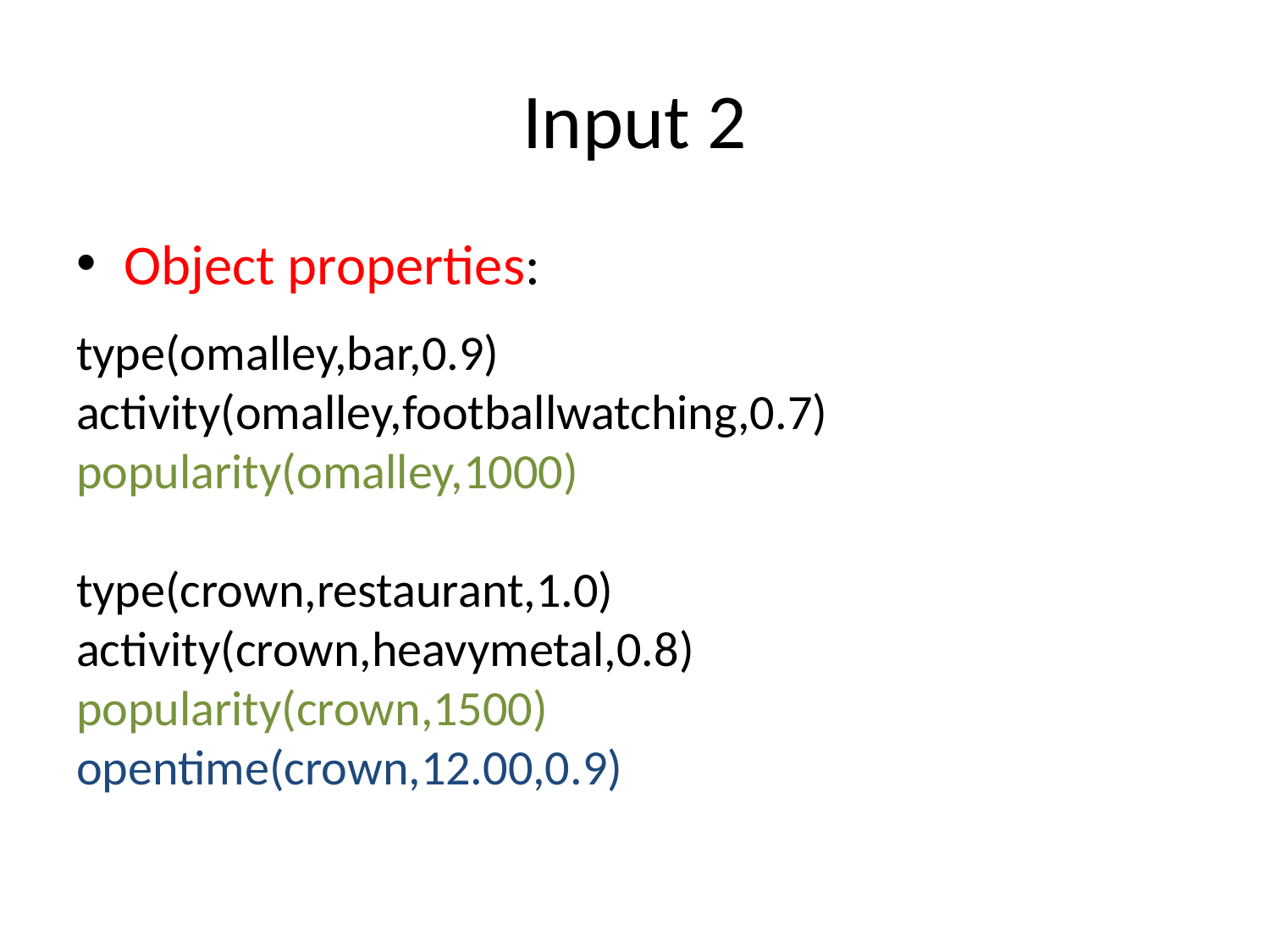

# Input 2
Object properties:
type(omalley,bar,0.9)
activity(omalley,footballwatching,0.7)
popularity(omalley,1000)

type(crown,restaurant,1.0)
activity(crown,heavymetal,0.8)
popularity(crown,1500)
opentime(crown,12.00,0.9)